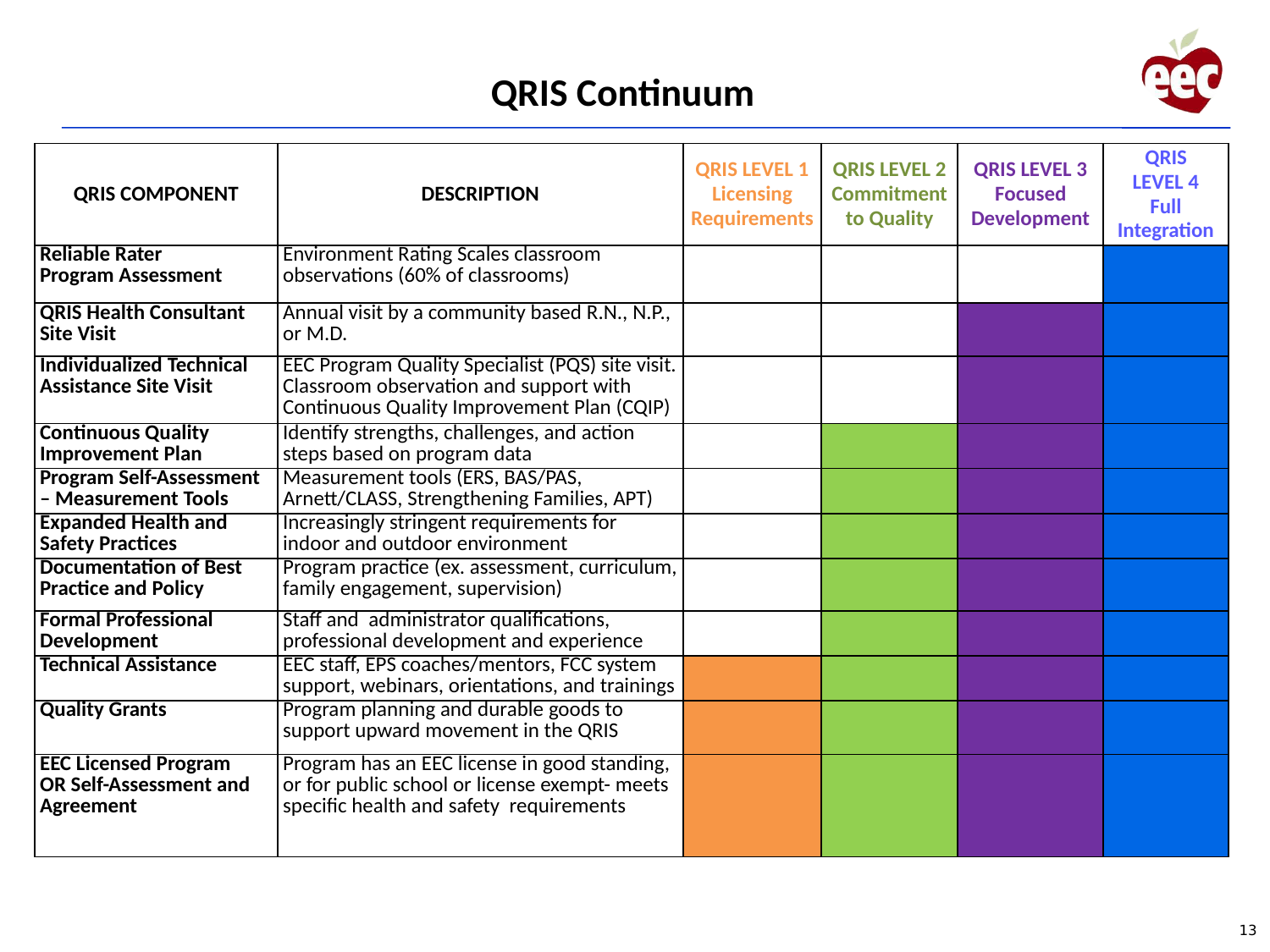

QRIS Continuum
| QRIS COMPONENT | DESCRIPTION | QRIS LEVEL 1 Licensing Requirements | QRIS LEVEL 2 Commitment to Quality | QRIS LEVEL 3 Focused Development | QRIS LEVEL 4 Full Integration |
| --- | --- | --- | --- | --- | --- |
| Reliable Rater Program Assessment | Environment Rating Scales classroom observations (60% of classrooms) |  |  |  |  |
| QRIS Health Consultant Site Visit | Annual visit by a community based R.N., N.P., or M.D. |  |  |  |  |
| Individualized Technical Assistance Site Visit | EEC Program Quality Specialist (PQS) site visit. Classroom observation and support with Continuous Quality Improvement Plan (CQIP) |  |  |  |  |
| Continuous Quality Improvement Plan | Identify strengths, challenges, and action steps based on program data |  |  |  |  |
| Program Self-Assessment – Measurement Tools | Measurement tools (ERS, BAS/PAS, Arnett/CLASS, Strengthening Families, APT) |  |  |  |  |
| Expanded Health and Safety Practices | Increasingly stringent requirements for indoor and outdoor environment |  |  |  |  |
| Documentation of Best Practice and Policy | Program practice (ex. assessment, curriculum, family engagement, supervision) |  |  |  |  |
| Formal Professional Development | Staff and administrator qualifications, professional development and experience |  |  |  |  |
| Technical Assistance | EEC staff, EPS coaches/mentors, FCC system support, webinars, orientations, and trainings |  |  |  |  |
| Quality Grants | Program planning and durable goods to support upward movement in the QRIS |  |  |  |  |
| EEC Licensed Program OR Self-Assessment and Agreement | Program has an EEC license in good standing, or for public school or license exempt- meets specific health and safety requirements |  |  |  |  |
13